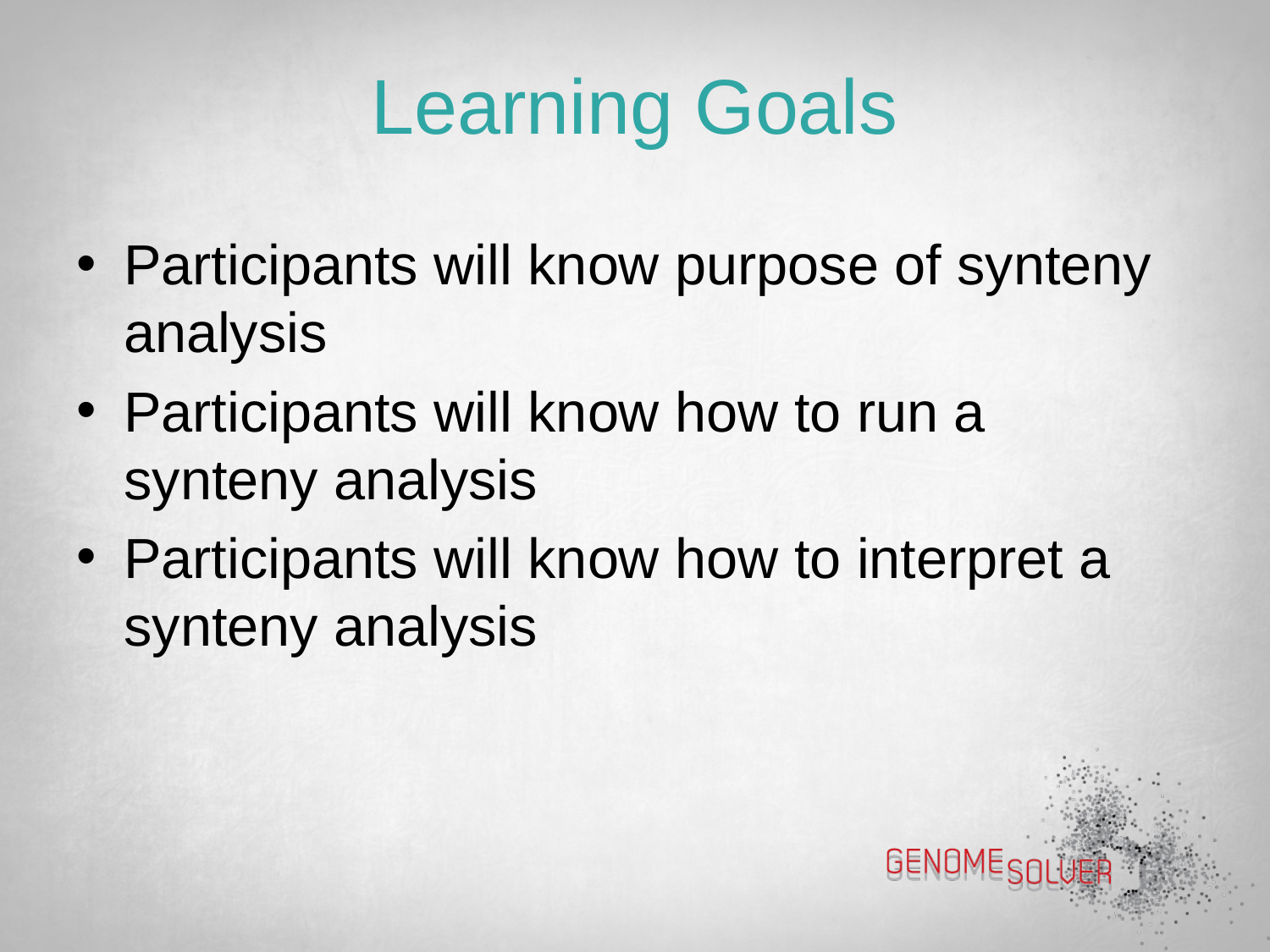

# Learning Goals
Participants will know purpose of synteny analysis
Participants will know how to run a synteny analysis
Participants will know how to interpret a synteny analysis